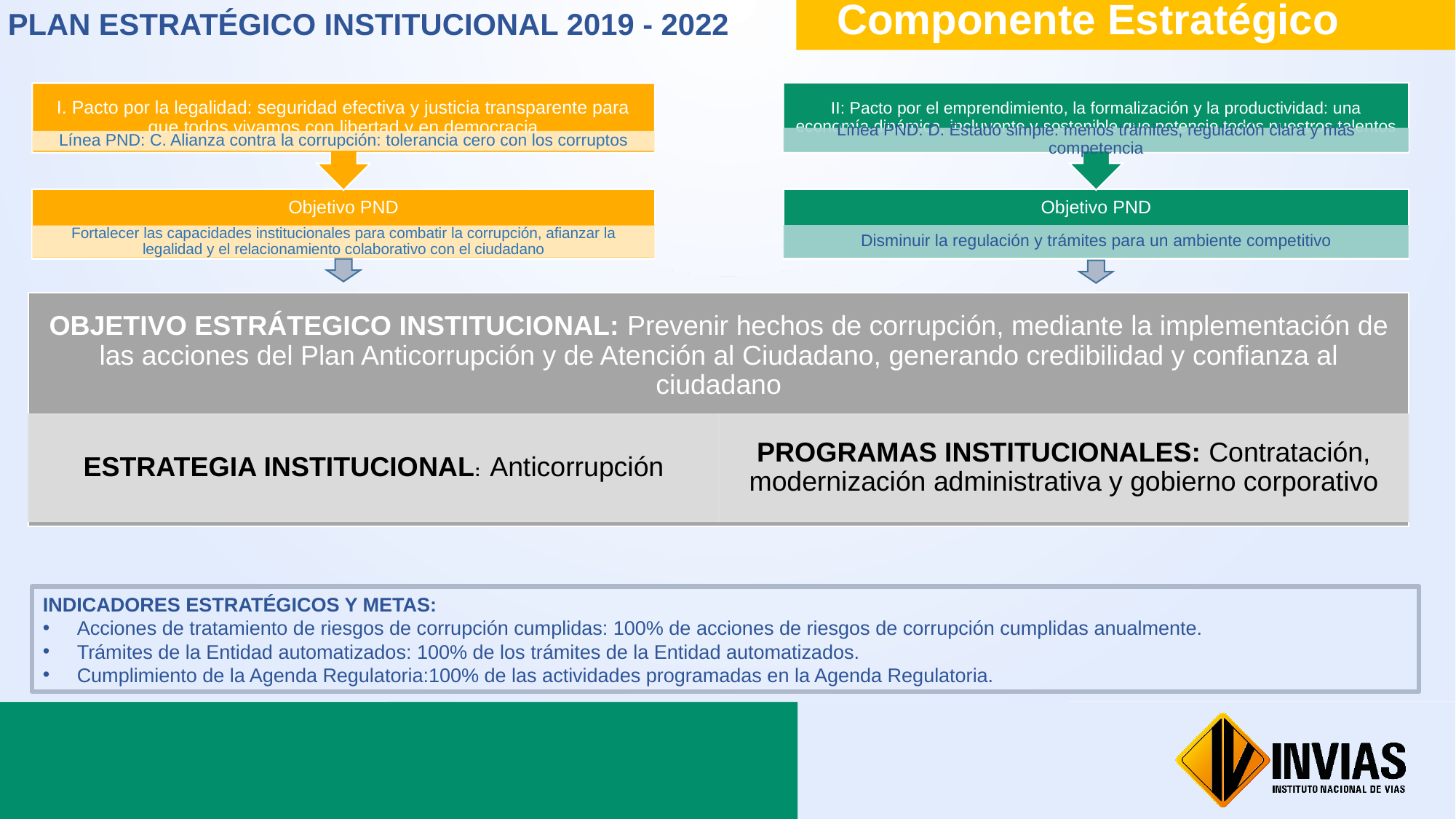

Componente Estratégico

PLAN ESTRATÉGICO INSTITUCIONAL 2019 - 2022
Objetivo PND
Disminuir la regulación y trámites para un ambiente competitivo
II: Pacto por el emprendimiento, la formalización y la productividad: una economía dinámica, incluyente y sostenible que potencie todos nuestros talentos
Línea PND: D. Estado simple: menos trámites, regulación clara y más competencia
Objetivo PND
Fortalecer las capacidades institucionales para combatir la corrupción, afianzar la legalidad y el relacionamiento colaborativo con el ciudadano
I. Pacto por la legalidad: seguridad efectiva y justicia transparente para que todos vivamos con libertad y en democracia
Línea PND: C. Alianza contra la corrupción: tolerancia cero con los corruptos

OBJETIVO ESTRÁTEGICO INSTITUCIONAL: Prevenir hechos de corrupción, mediante la implementación de las acciones del Plan Anticorrupción y de Atención al Ciudadano, generando credibilidad y confianza al ciudadano
ESTRATEGIA INSTITUCIONAL:  Anticorrupción
PROGRAMAS INSTITUCIONALES: Contratación, modernización administrativa y gobierno corporativo
INDICADORES ESTRATÉGICOS Y METAS:
Acciones de tratamiento de riesgos de corrupción cumplidas: 100% de acciones de riesgos de corrupción cumplidas anualmente.
Trámites de la Entidad automatizados: 100% de los trámites de la Entidad automatizados.
Cumplimiento de la Agenda Regulatoria:100% de las actividades programadas en la Agenda Regulatoria.